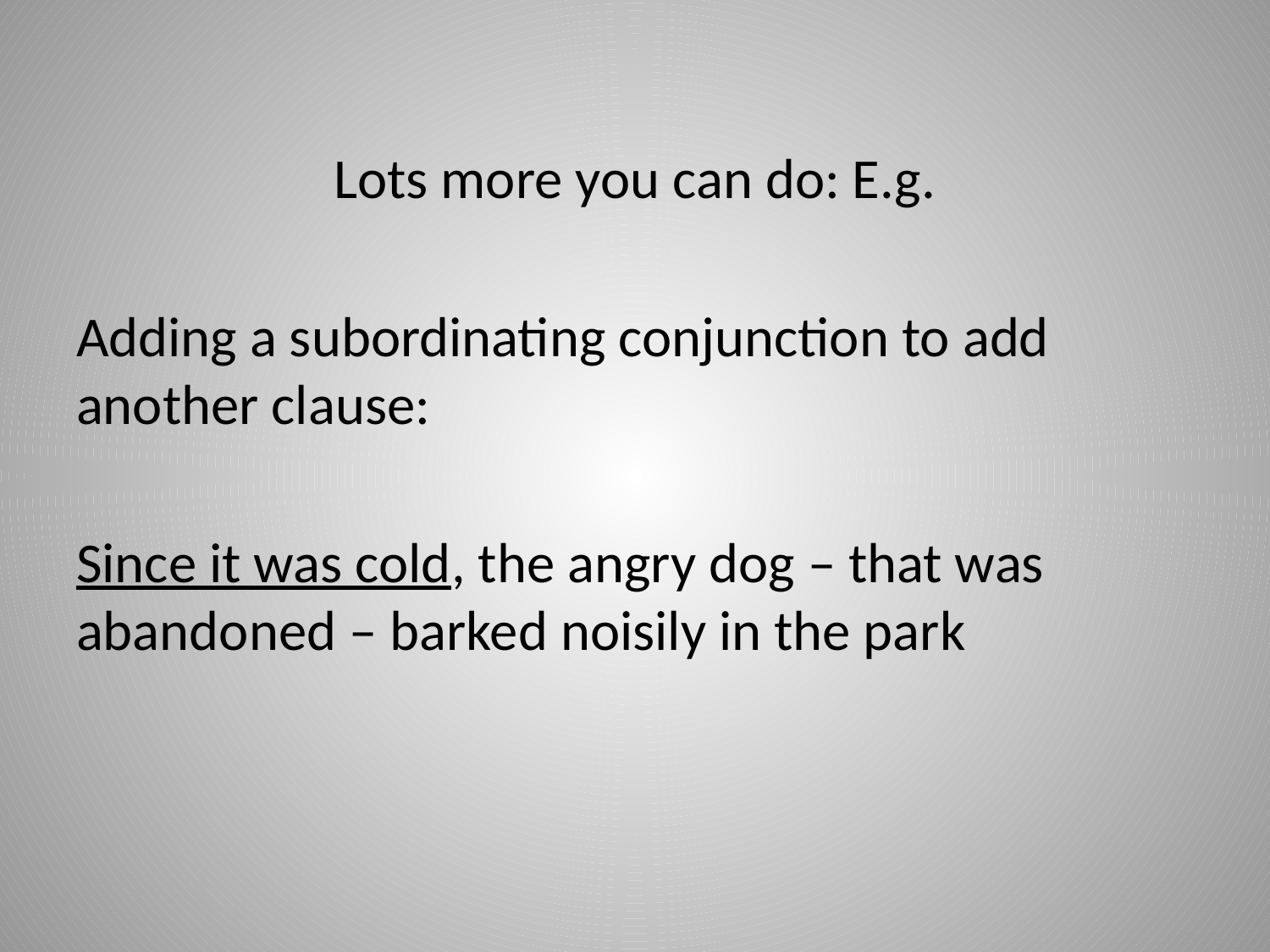

Lots more you can do: E.g.

Adding a subordinating conjunction to add another clause:

Since it was cold, the angry dog – that was abandoned – barked noisily in the park